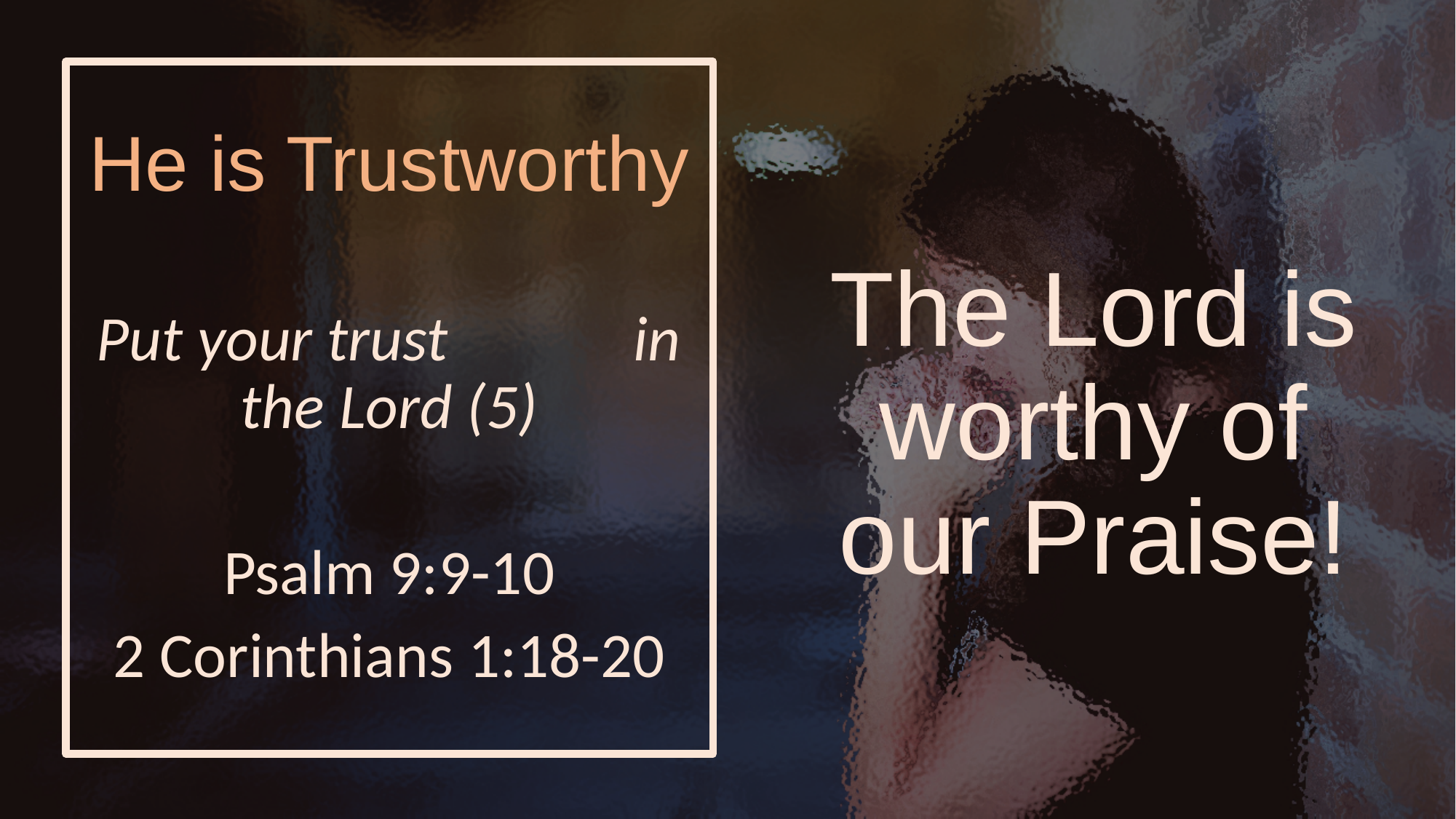

He is Trustworthy

Put your trust             in the Lord (5)

Psalm 9:9-10
2 Corinthians 1:18-20
# The Lord is worthy of our Praise!